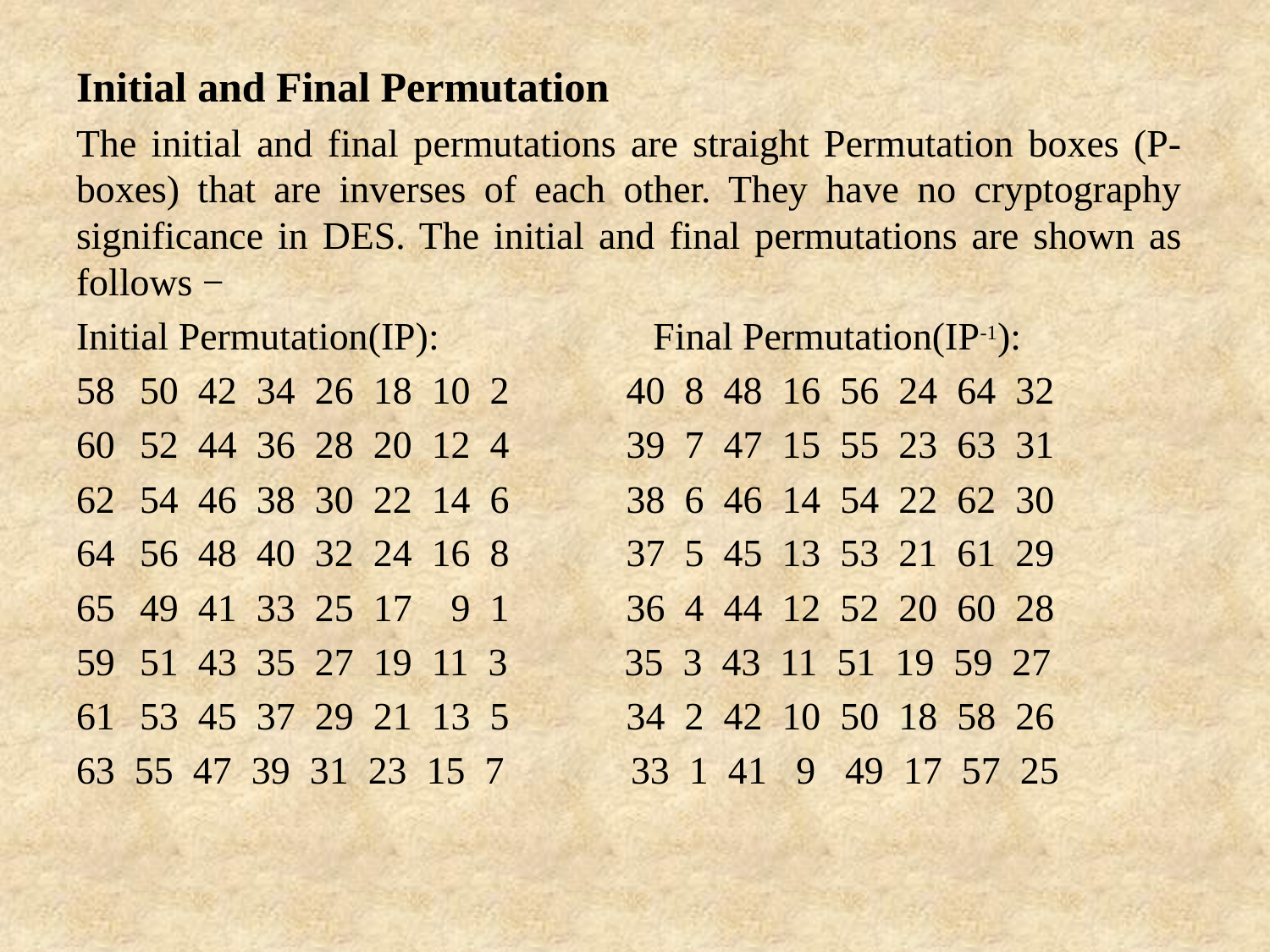

Initial and Final Permutation
The initial and final permutations are straight Permutation boxes (P-boxes) that are inverses of each other. They have no cryptography significance in DES. The initial and final permutations are shown as follows −
Initial Permutation(IP):                      Final Permutation(IP-1):
50  42  34  26  18  10  2            40  8  48  16  56  24  64  32
52  44  36  28  20  12  4            39  7  47  15  55  23  63  31
54  46  38  30  22  14  6            38  6  46  14  54  22  62  30
56  48  40  32  24  16  8            37  5  45  13  53  21  61  29
49  41  33  25  17    9  1            36  4  44  12  52  20  60  28
51  43  35  27  19  11  3            35  3  43  11  51  19  59  27
53  45  37  29  21  13  5            34  2  42  10  50  18  58  26
63  55  47  39  31  23  15  7             33  1  41   9   49  17  57  25